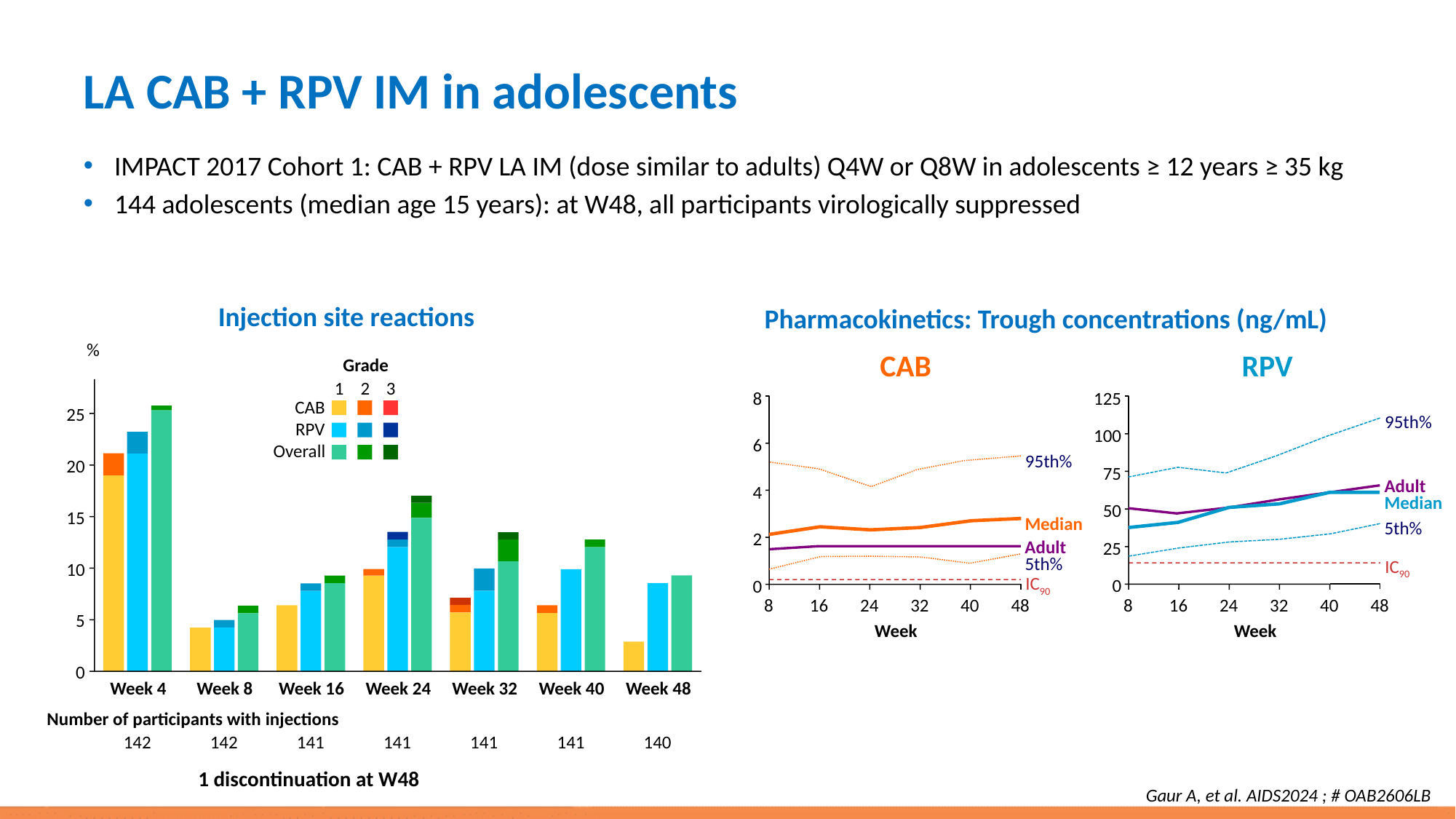

# LA CAB + RPV IM in adolescents
IMPACT 2017 Cohort 1: CAB + RPV LA IM (dose similar to adults) Q4W or Q8W in adolescents ≥ 12 years ≥ 35 kg
144 adolescents (median age 15 years): at W48, all participants virologically suppressed
Injection site reactions
Pharmacokinetics: Trough concentrations (ng/mL)
%
CAB
RPV
8
125

95th%

100
6
95th%

75
Adult
4

Median

50
Median
5th%

2
Adult
25

5th%

IC90

IC90
0
0

8
16
24
32
40
48
8
16
24
32
40
48
Week
Week
Grade
1
2
3

CAB

25

RPV

Overall

20

15

10

5

0
Week 4
Week 8
Week 16
Week 24
Week 32
Week 40
Week 48
Number of participants with injections
142
142
141
141
141
141
140
1 discontinuation at W48
Gaur A, et al. AIDS2024 ; # OAB2606LB